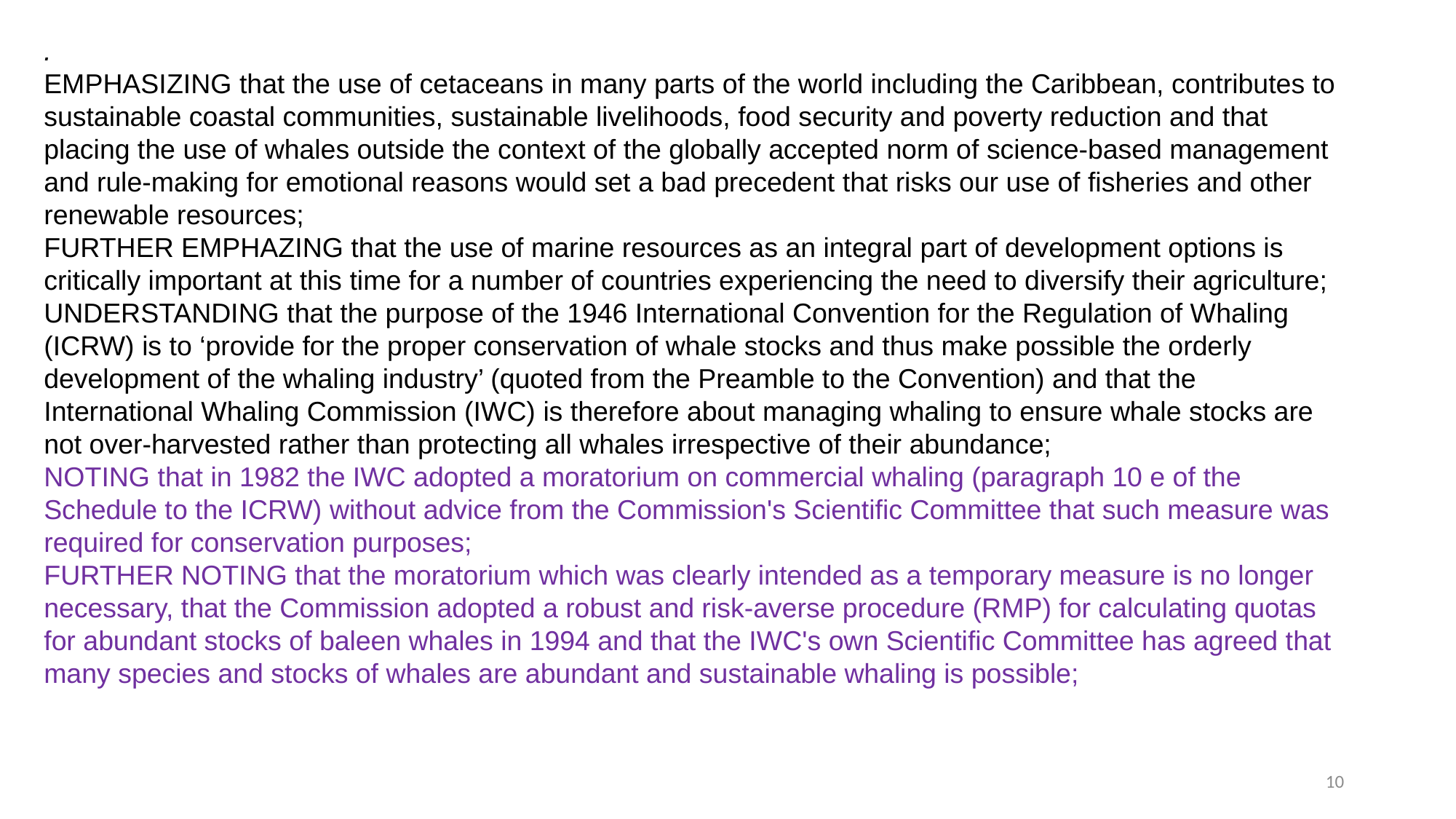

.
EMPHASIZING that the use of cetaceans in many parts of the world including the Caribbean, contributes to sustainable coastal communities, sustainable livelihoods, food security and poverty reduction and that placing the use of whales outside the context of the globally accepted norm of science-based management and rule-making for emotional reasons would set a bad precedent that risks our use of fisheries and other renewable resources;
FURTHER EMPHAZING that the use of marine resources as an integral part of development options is critically important at this time for a number of countries experiencing the need to diversify their agriculture;
UNDERSTANDING that the purpose of the 1946 International Convention for the Regulation of Whaling (ICRW) is to ‘provide for the proper conservation of whale stocks and thus make possible the orderly development of the whaling industry’ (quoted from the Preamble to the Convention) and that the International Whaling Commission (IWC) is therefore about managing whaling to ensure whale stocks are not over-harvested rather than protecting all whales irrespective of their abundance;
NOTING that in 1982 the IWC adopted a moratorium on commercial whaling (paragraph 10 e of the Schedule to the ICRW) without advice from the Commission's Scientific Committee that such measure was required for conservation purposes;
FURTHER NOTING that the moratorium which was clearly intended as a temporary measure is no longer necessary, that the Commission adopted a robust and risk-averse procedure (RMP) for calculating quotas for abundant stocks of baleen whales in 1994 and that the IWC's own Scientific Committee has agreed that many species and stocks of whales are abundant and sustainable whaling is possible;

10